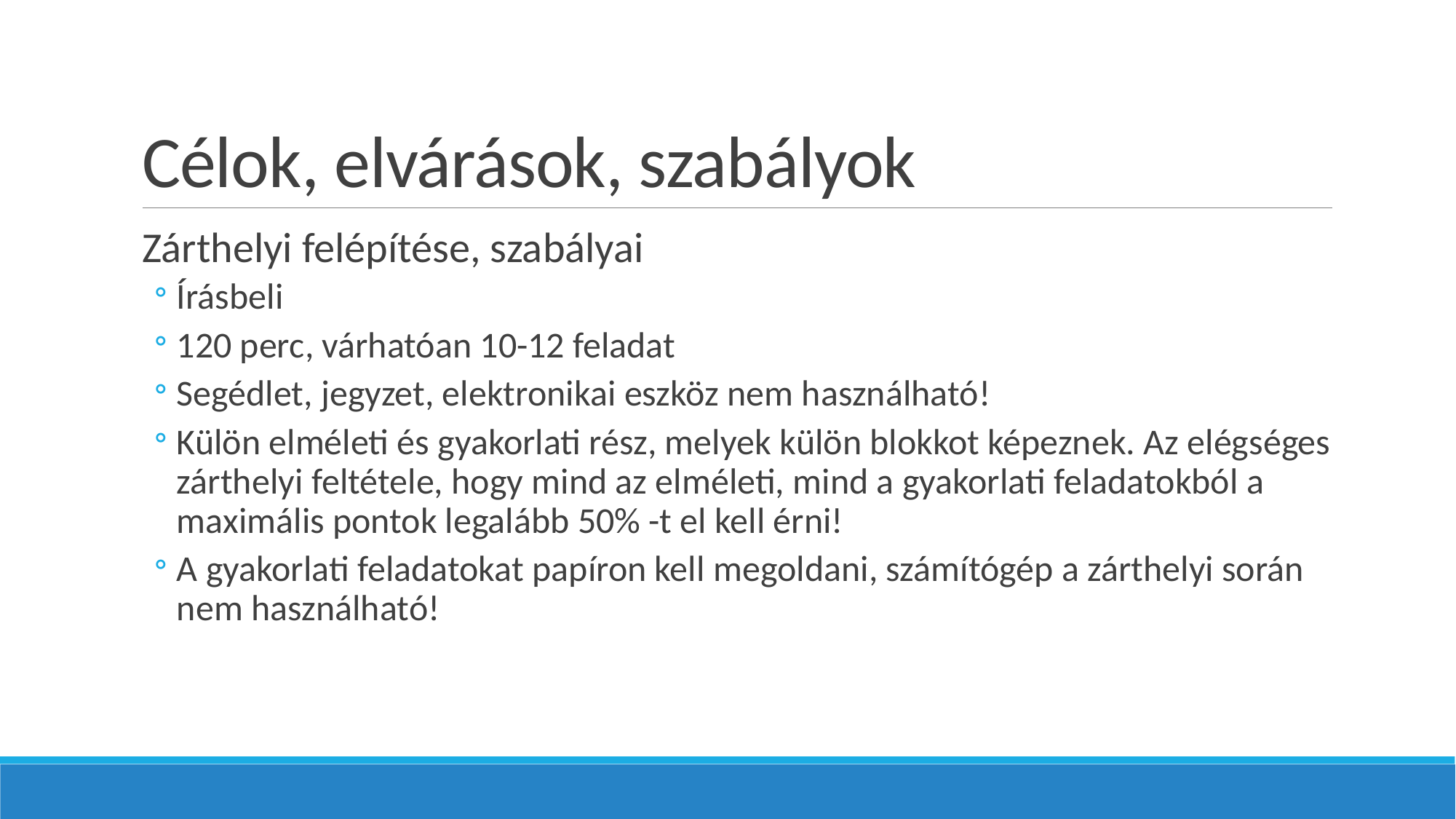

# Célok, elvárások, szabályok
Zárthelyi felépítése, szabályai
Írásbeli
120 perc, várhatóan 10-12 feladat
Segédlet, jegyzet, elektronikai eszköz nem használható!
Külön elméleti és gyakorlati rész, melyek külön blokkot képeznek. Az elégséges zárthelyi feltétele, hogy mind az elméleti, mind a gyakorlati feladatokból a maximális pontok legalább 50% -t el kell érni!
A gyakorlati feladatokat papíron kell megoldani, számítógép a zárthelyi során nem használható!